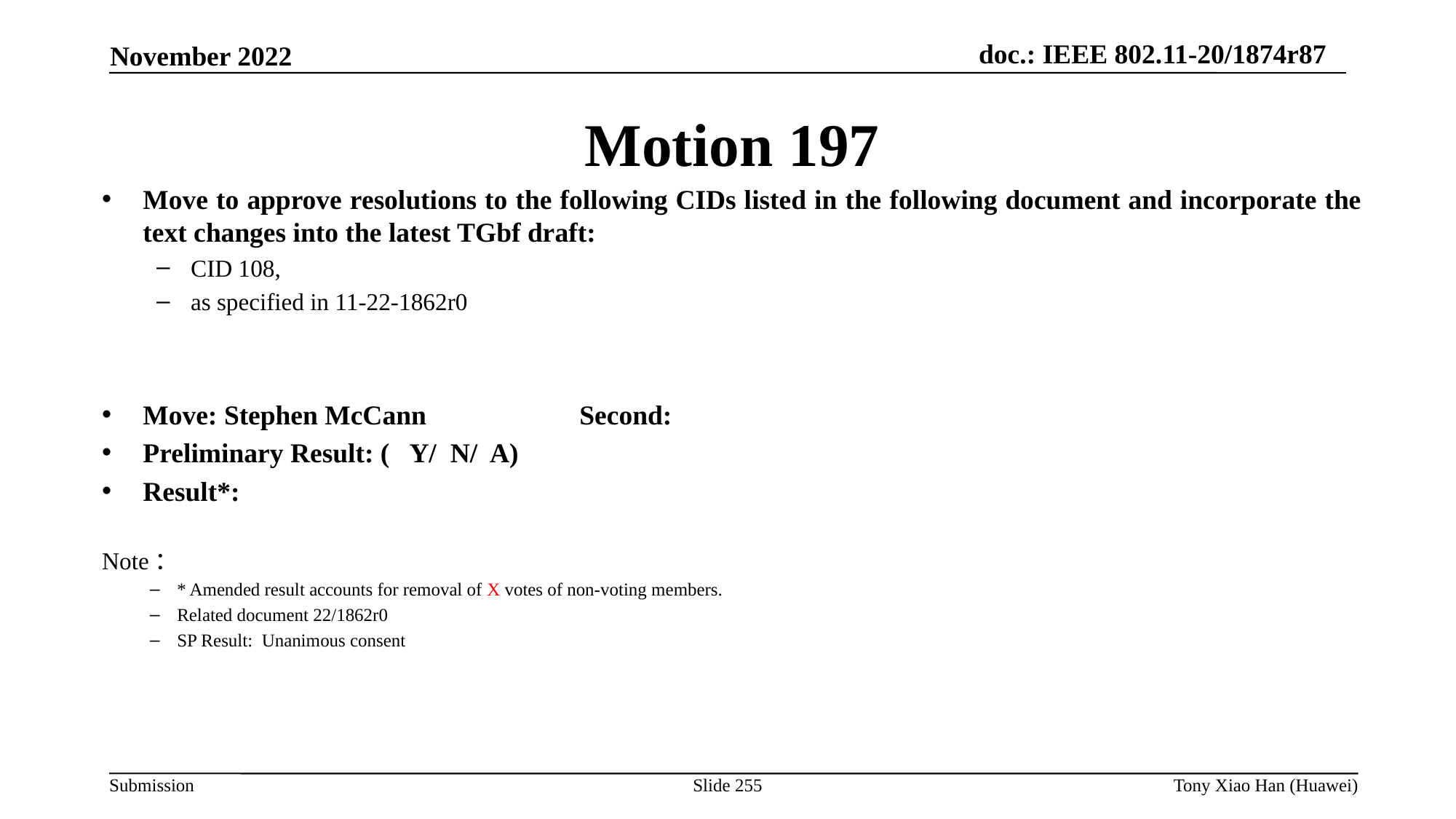

Motion 197

Move to approve resolutions to the following CIDs listed in the following document and incorporate the text changes into the latest TGbf draft:
CID 108,
as specified in 11-22-1862r0

Move: Stephen McCann 		Second:
Preliminary Result: (   Y/  N/  A)
Result*:

Note：
* Amended result accounts for removal of X votes of non-voting members.
Related document 22/1862r0
SP Result:  Unanimous consent